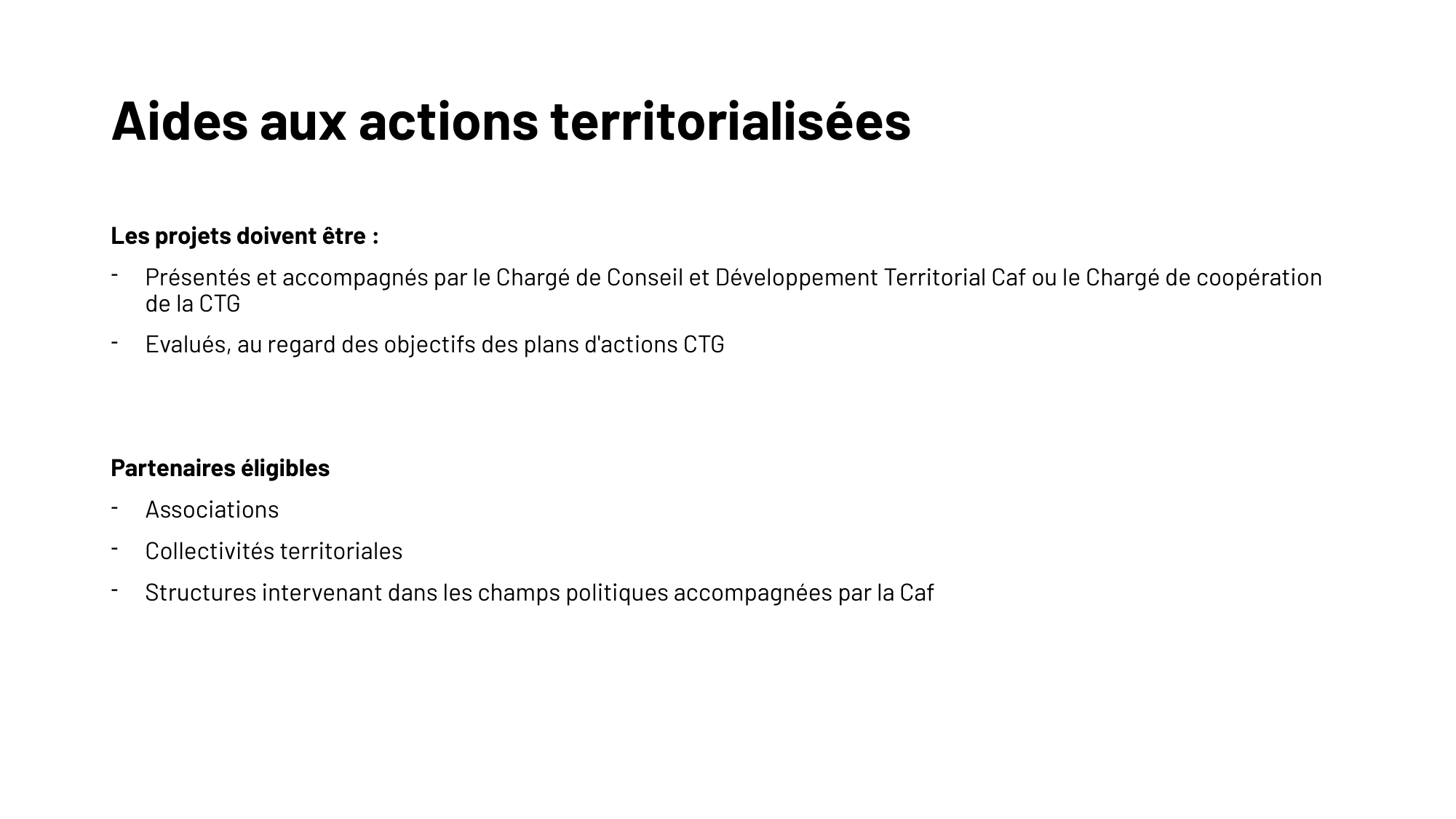

# Aides aux actions territorialisées
Les projets doivent être :
Présentés et accompagnés par le Chargé de Conseil et Développement Territorial Caf ou le Chargé de coopération de la CTG
Evalués, au regard des objectifs des plans d'actions CTG

Partenaires éligibles
Associations
Collectivités territoriales
Structures intervenant dans les champs politiques accompagnées par la Caf